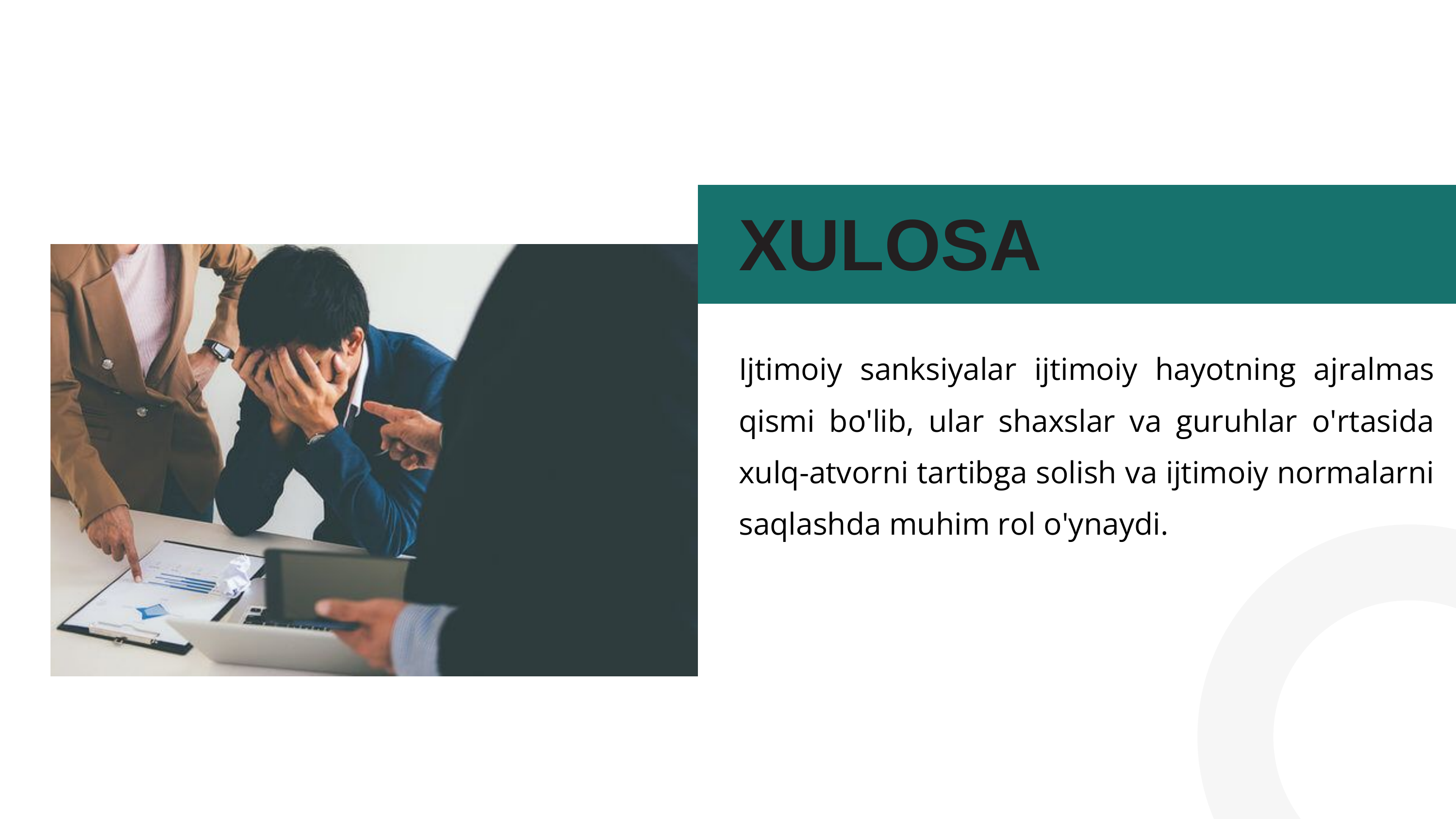

XULOSA

Ijtimoiy sanksiyalar ijtimoiy hayotning ajralmas qismi bo'lib, ular shaxslar va guruhlar o'rtasida xulq-atvorni tartibga solish va ijtimoiy normalarni saqlashda muhim rol o'ynaydi.